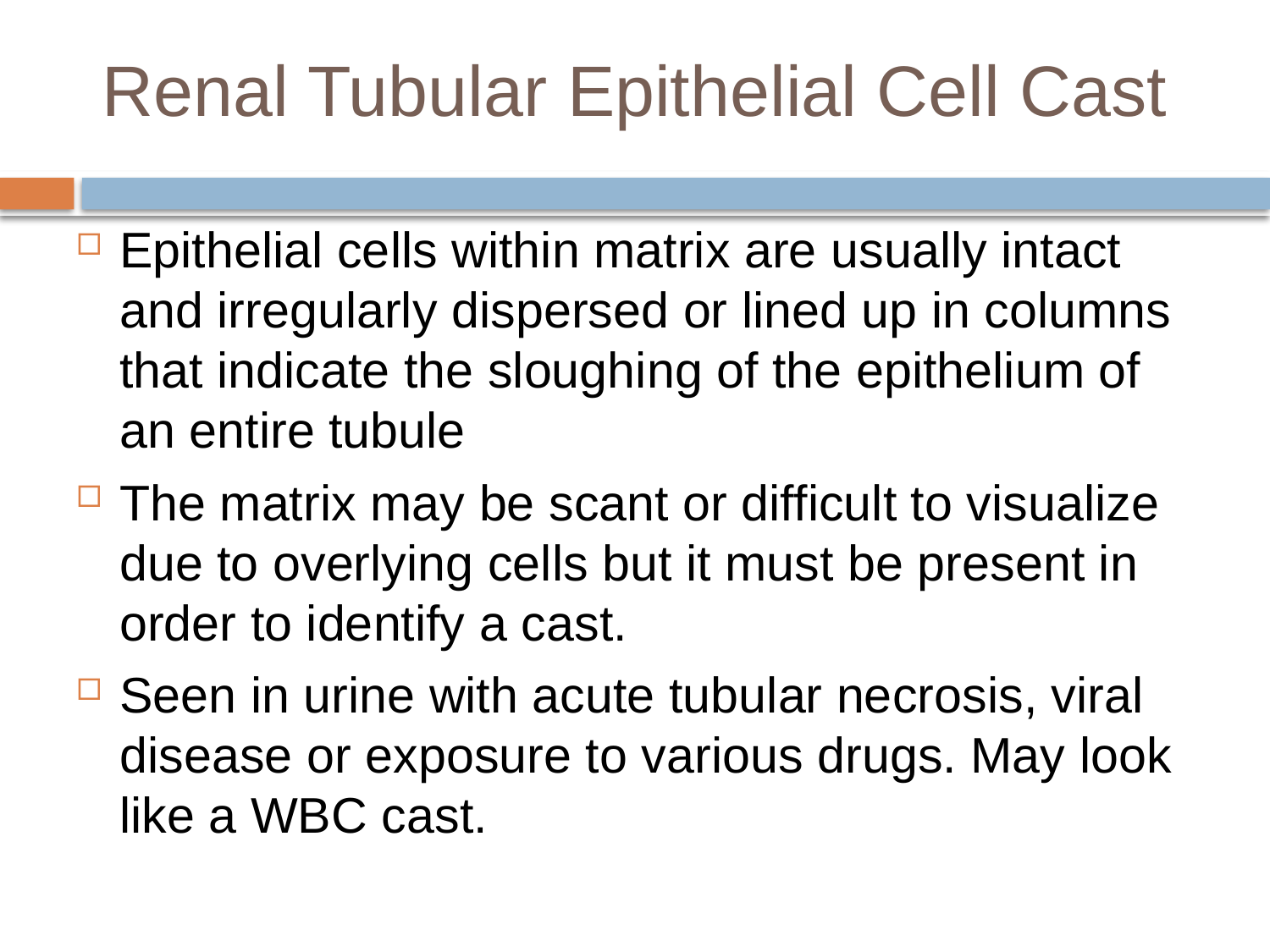

# Renal Tubular Epithelial Cell Cast
Epithelial cells within matrix are usually intact and irregularly dispersed or lined up in columns that indicate the sloughing of the epithelium of an entire tubule
The matrix may be scant or difficult to visualize due to overlying cells but it must be present in order to identify a cast.
Seen in urine with acute tubular necrosis, viral disease or exposure to various drugs. May look like a WBC cast.